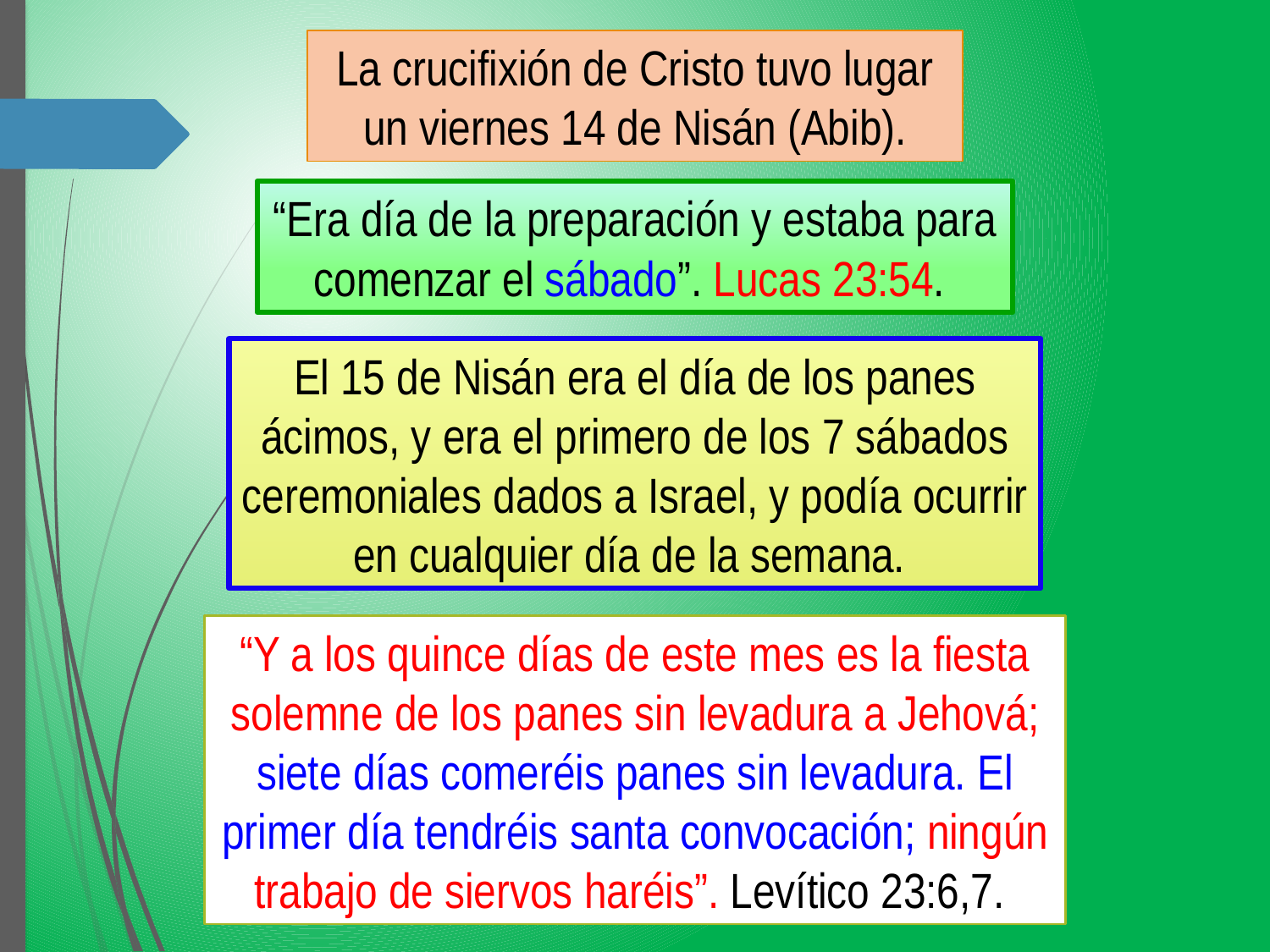

La crucifixión de Cristo tuvo lugar un viernes 14 de Nisán (Abib).
“Era día de la preparación y estaba para comenzar el sábado”. Lucas 23:54.
El 15 de Nisán era el día de los panes ácimos, y era el primero de los 7 sábados ceremoniales dados a Israel, y podía ocurrir en cualquier día de la semana.
“Y a los quince días de este mes es la fiesta solemne de los panes sin levadura a Jehová; siete días comeréis panes sin levadura. El primer día tendréis santa convocación; ningún trabajo de siervos haréis”. Levítico 23:6,7.